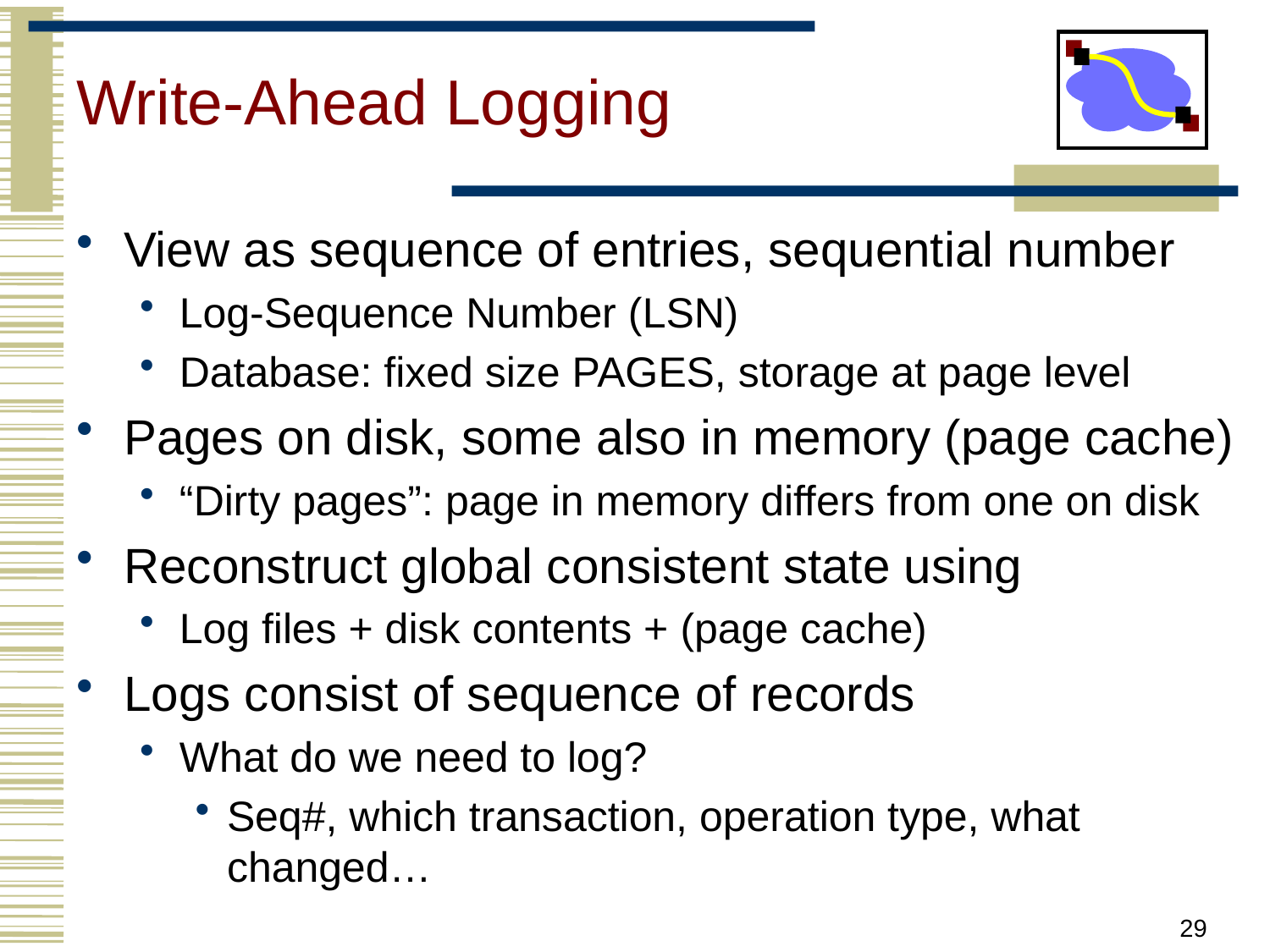

# Write-Ahead Logging
View as sequence of entries, sequential number
Log-Sequence Number (LSN)
Database: fixed size PAGES, storage at page level
Pages on disk, some also in memory (page cache)
“Dirty pages”: page in memory differs from one on disk
Reconstruct global consistent state using
Log files + disk contents + (page cache)
Logs consist of sequence of records
What do we need to log?
Seq#, which transaction, operation type, what changed…

29